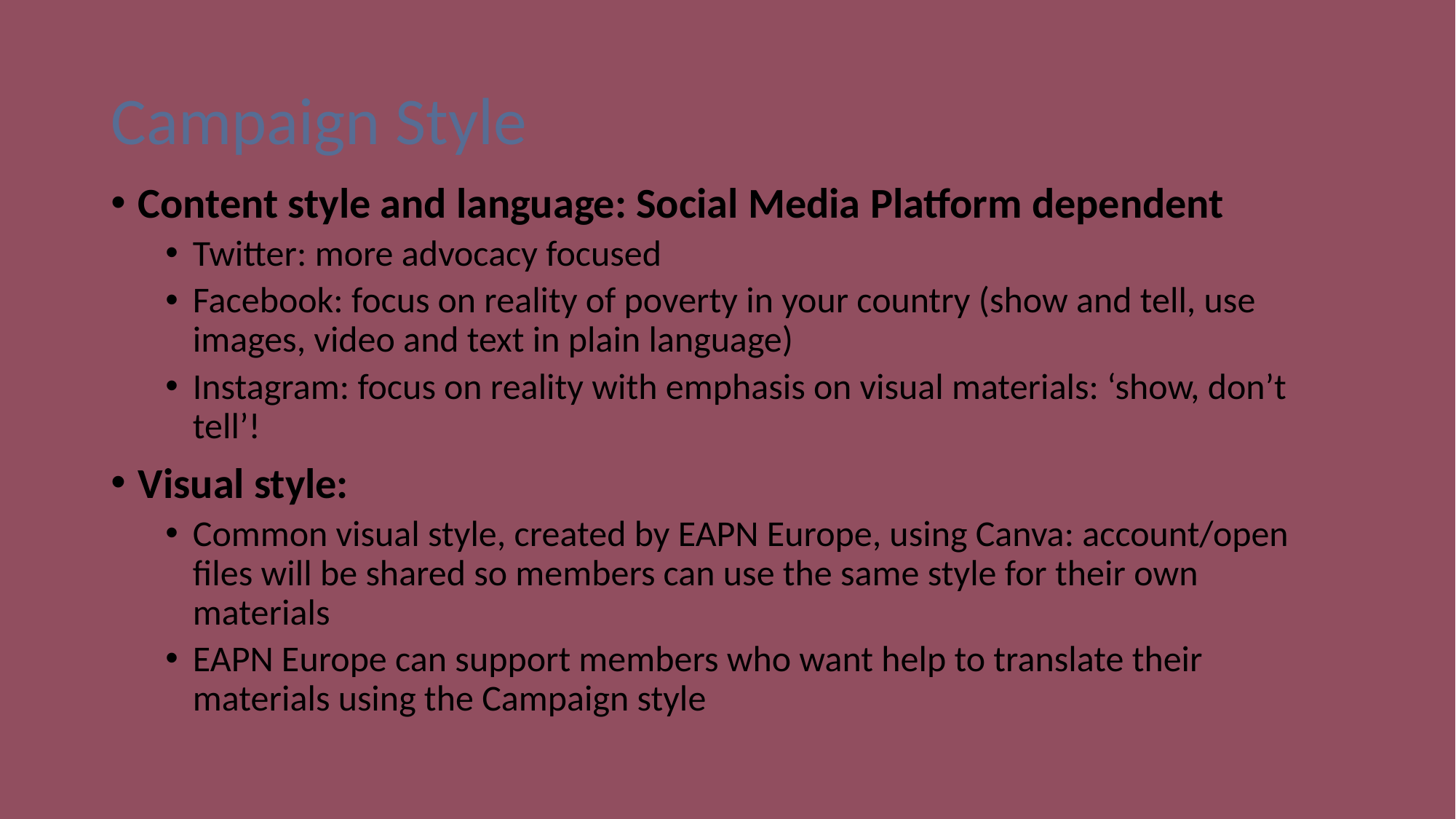

# Campaign Style
Content style and language: Social Media Platform dependent
Twitter: more advocacy focused
Facebook: focus on reality of poverty in your country (show and tell, use images, video and text in plain language)
Instagram: focus on reality with emphasis on visual materials: ‘show, don’t tell’!
Visual style:
Common visual style, created by EAPN Europe, using Canva: account/open files will be shared so members can use the same style for their own materials
EAPN Europe can support members who want help to translate their materials using the Campaign style